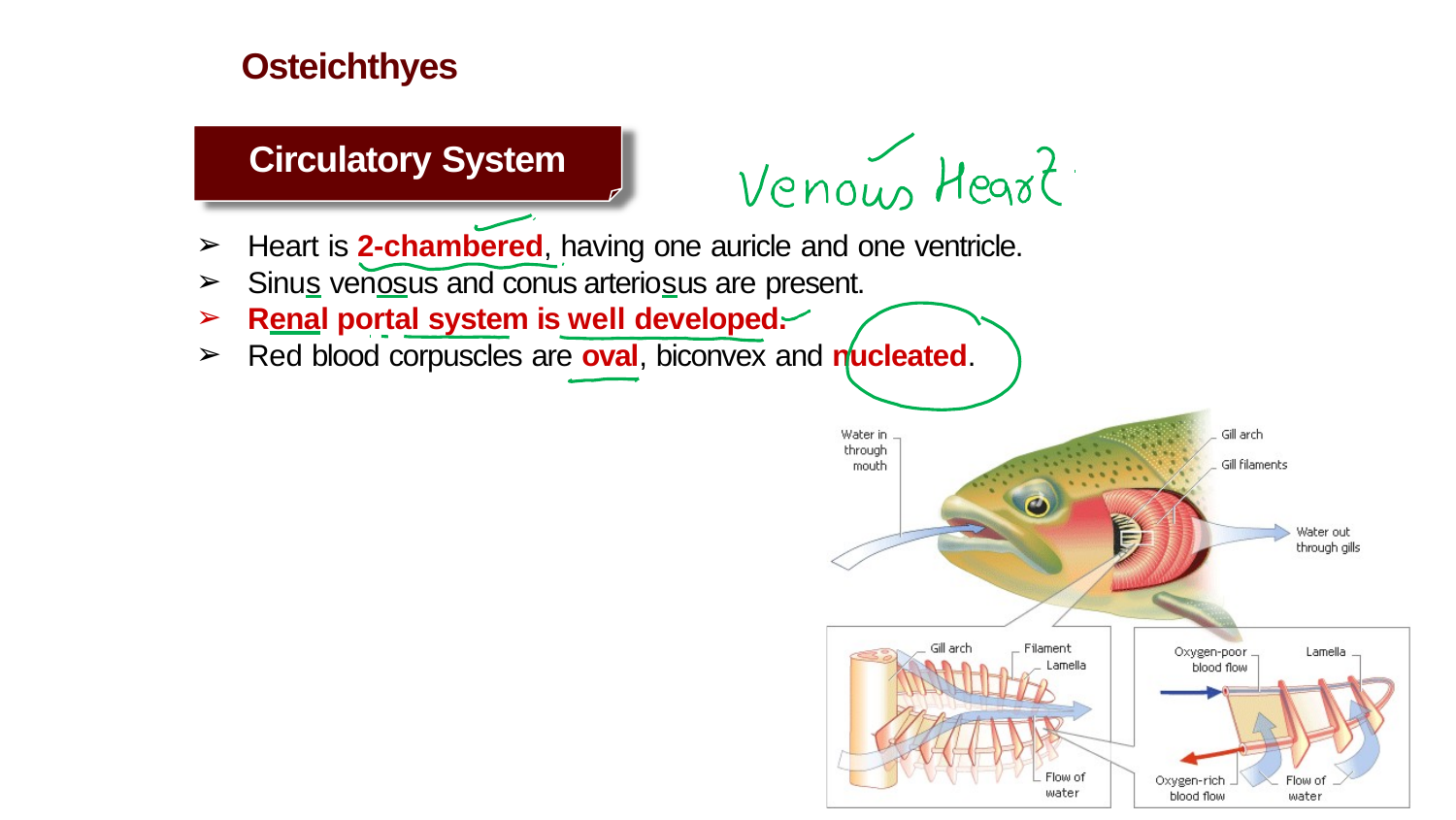

# Osteichthyes

Circulatory System

Heart is 2-chambered, having one auricle and one ventricle.
Sinus venosus and conus arteriosus are present.
Renal portal system is well developed.
Red blood corpuscles are oval, biconvex and nucleated.